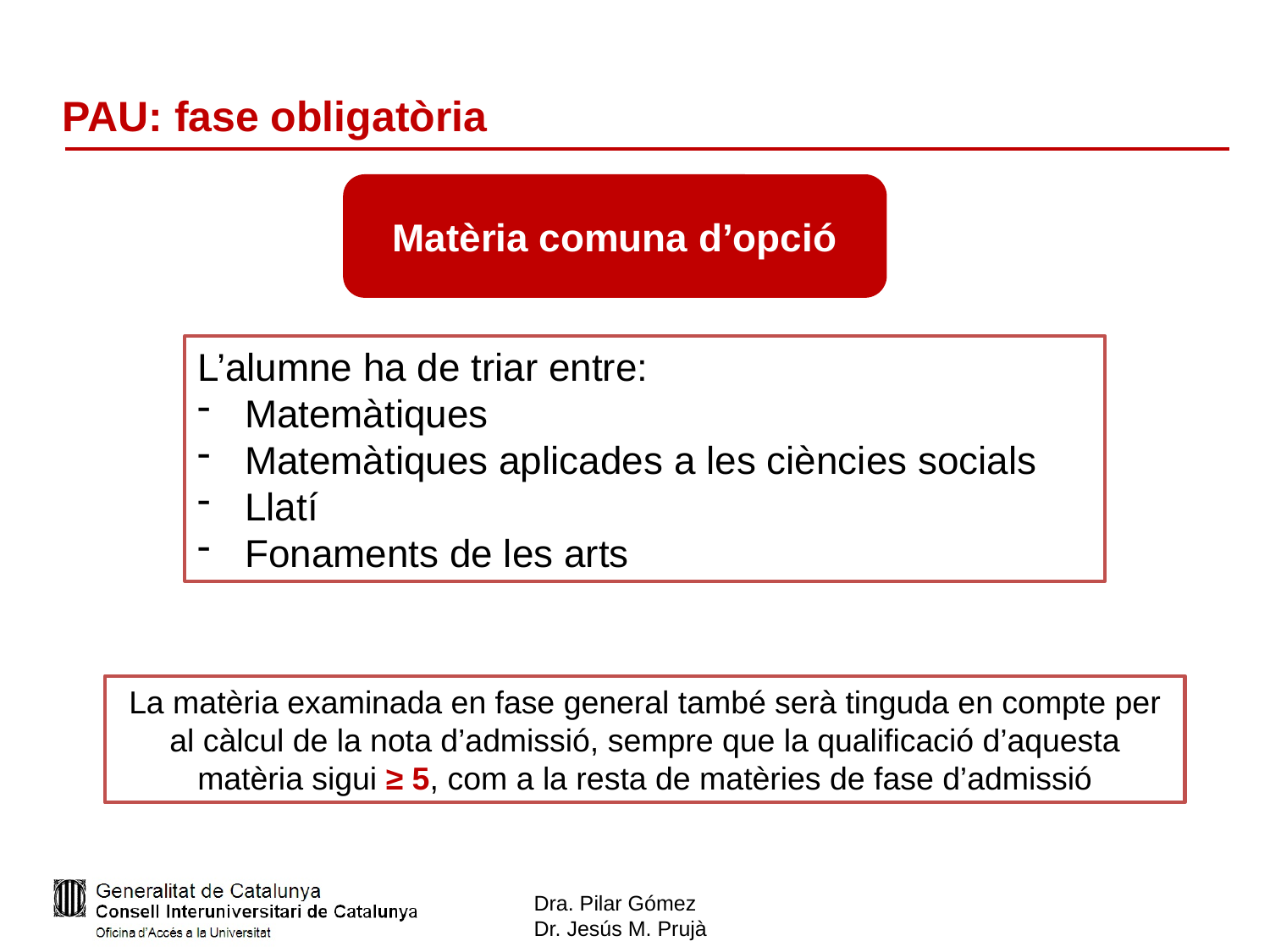

# PAU: fase obligatòria
Matèria comuna d’opció
L’alumne ha de triar entre:
Matemàtiques
Matemàtiques aplicades a les ciències socials
Llatí
Fonaments de les arts
La matèria examinada en fase general també serà tinguda en compte per al càlcul de la nota d’admissió, sempre que la qualificació d’aquesta matèria sigui ≥ 5, com a la resta de matèries de fase d’admissió